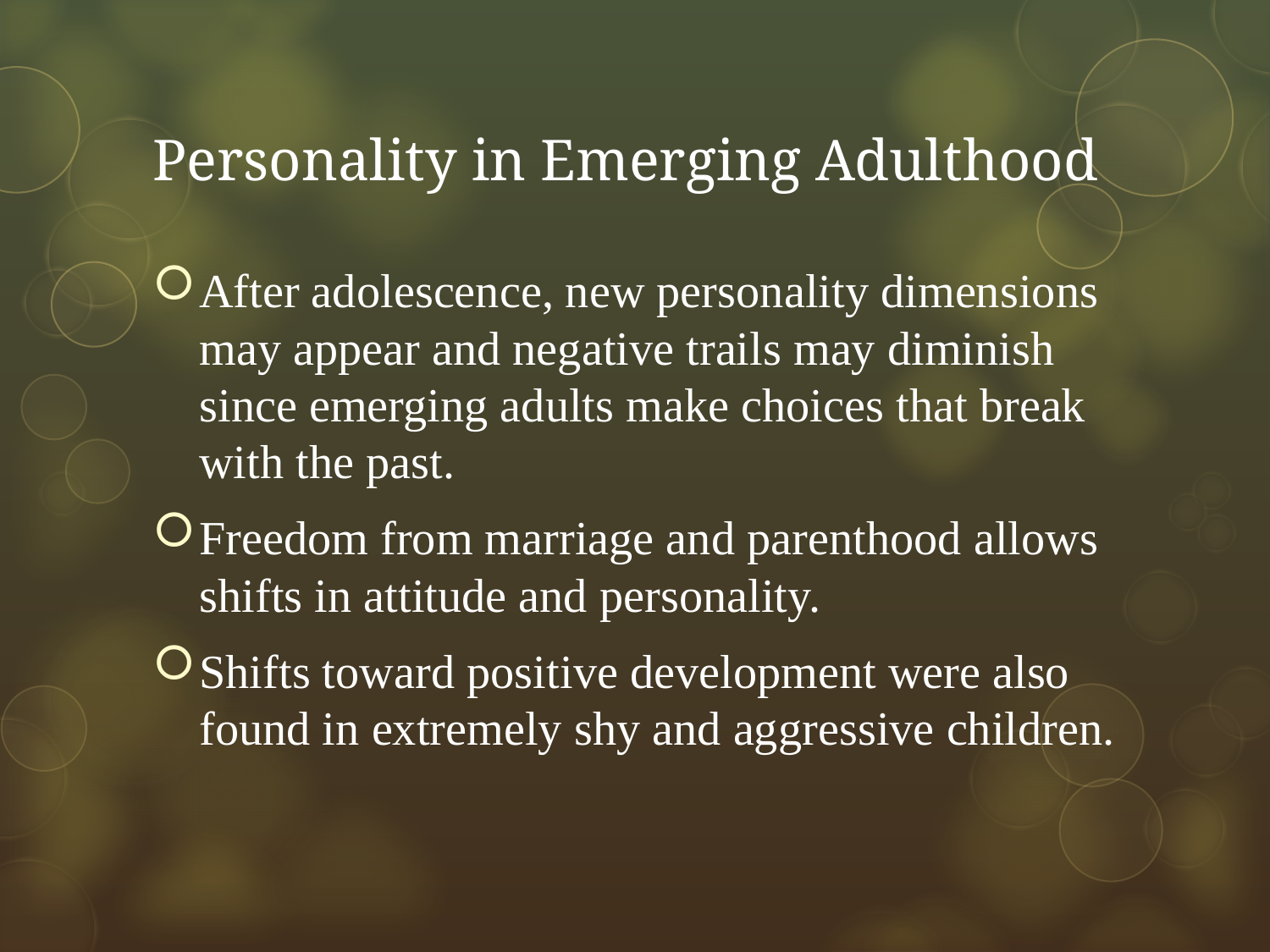

# Personality in Emerging Adulthood
After adolescence, new personality dimensions may appear and negative trails may diminish since emerging adults make choices that break with the past.
Freedom from marriage and parenthood allows shifts in attitude and personality.
Shifts toward positive development were also found in extremely shy and aggressive children.